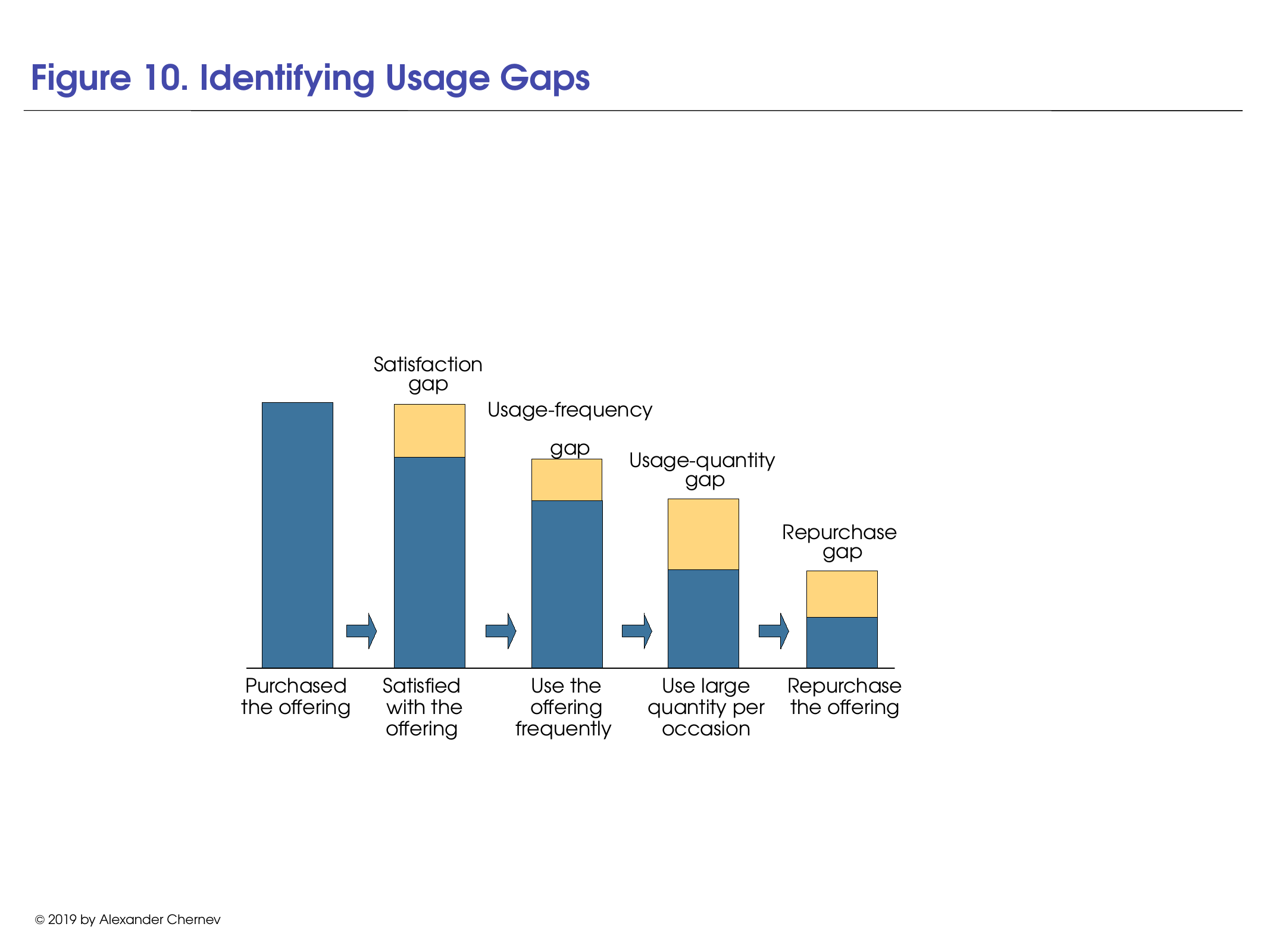

# Figure 10. Identifying Usage Gaps

Satisfaction gap
Usage-frequency
gap

Usage-quantity
gap

Repurchase
gap

Purchased the offering
Satisfied
with the offering
Use the offering frequently
Use large quantity per occasion
Repurchase the offering